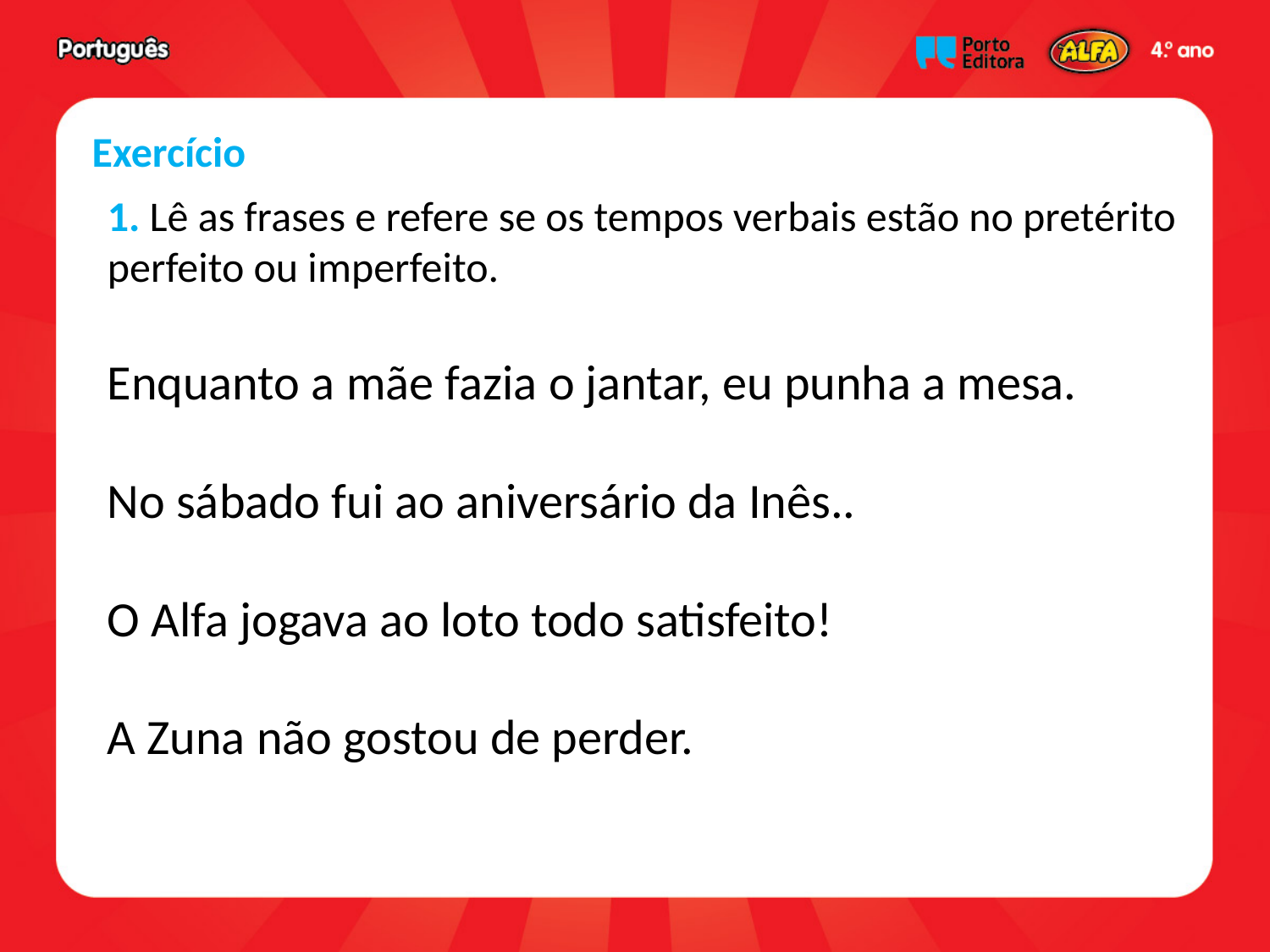

Exercício
1. Lê as frases e refere se os tempos verbais estão no pretérito perfeito ou imperfeito.

Enquanto a mãe fazia o jantar, eu punha a mesa.

No sábado fui ao aniversário da Inês..

O Alfa jogava ao loto todo satisfeito!

A Zuna não gostou de perder.